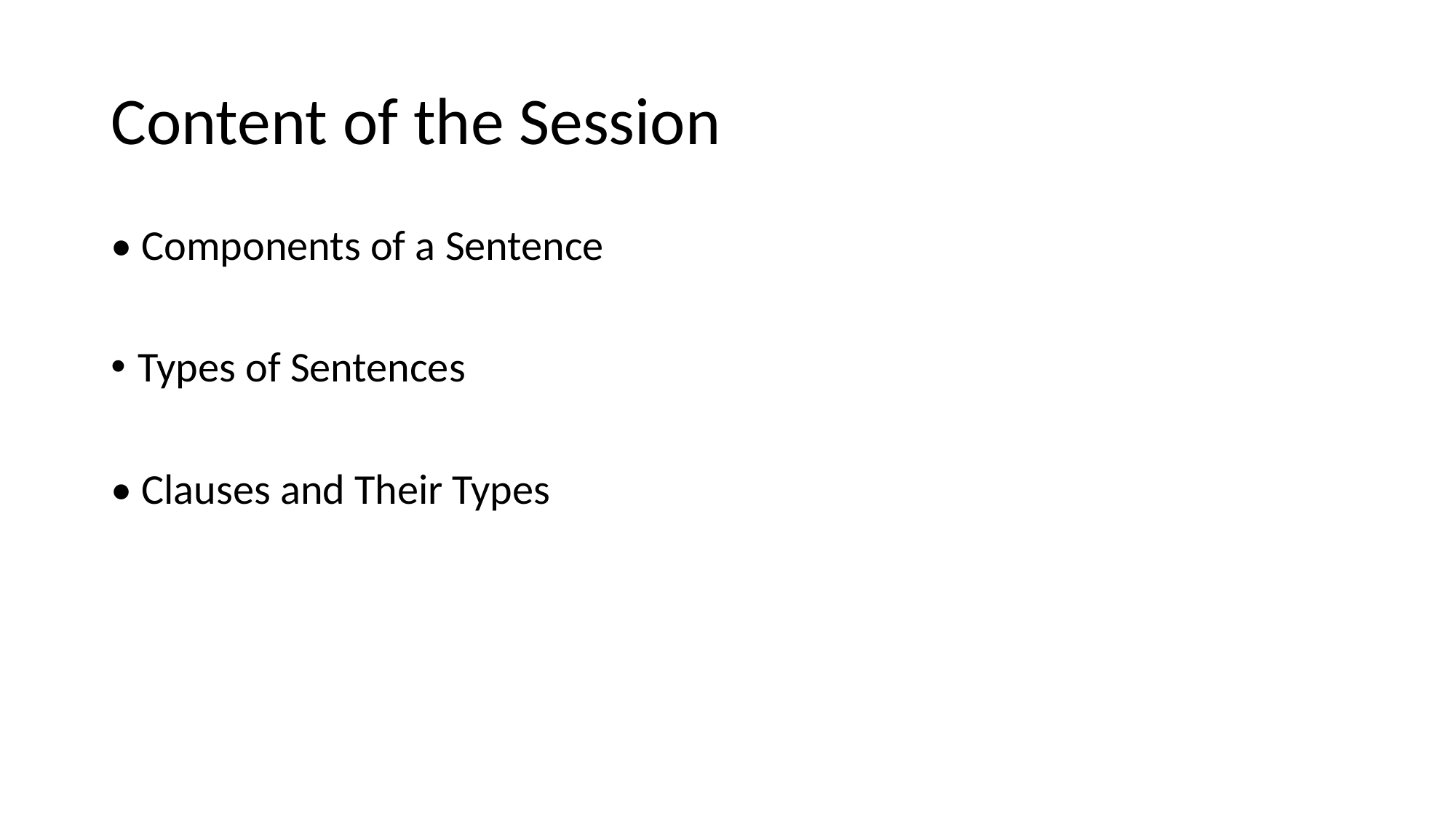

# Content of the Session
• Components of a Sentence

Types of Sentences

• Clauses and Their Types